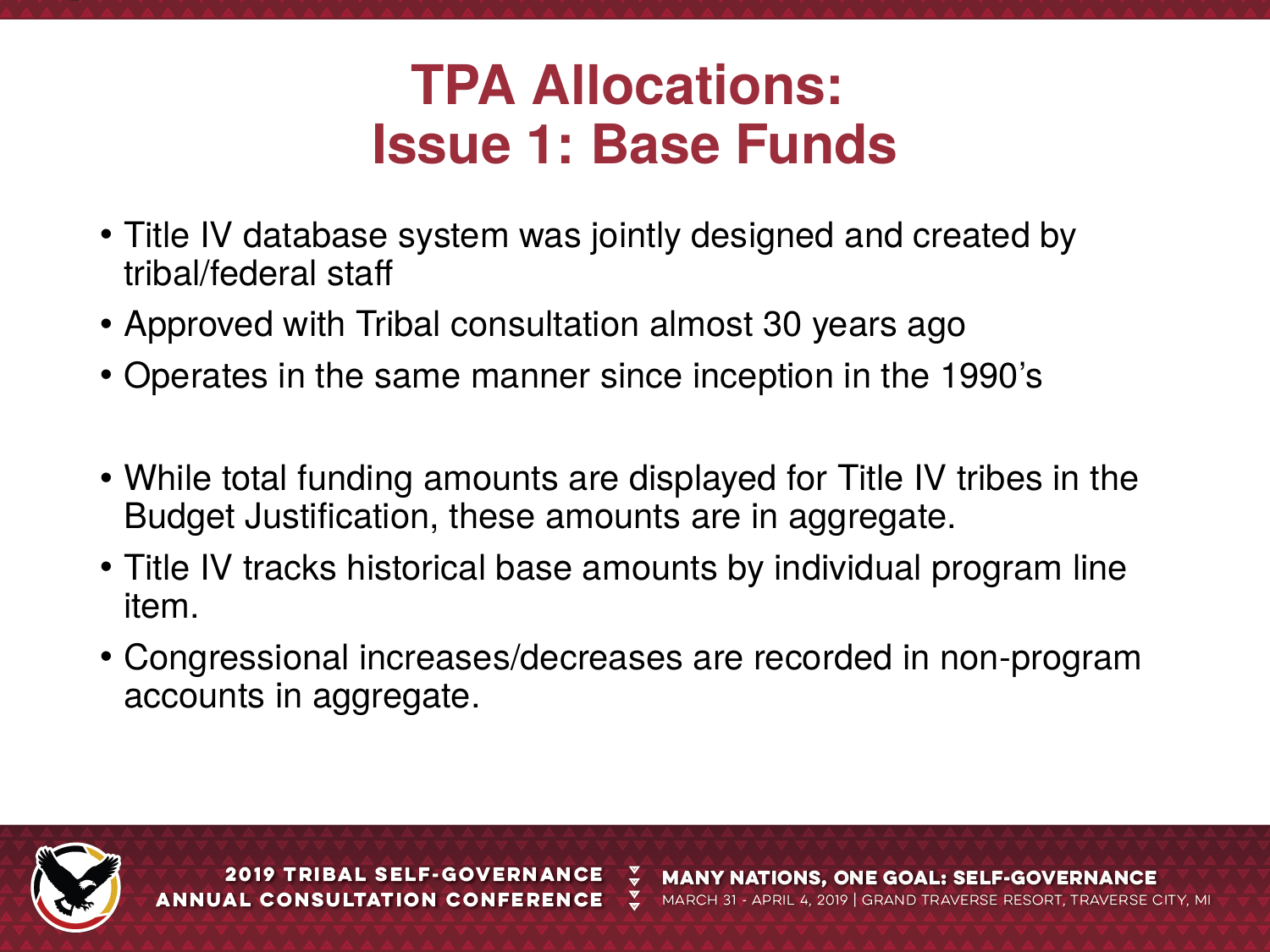

# TPA Allocations: Issue 1: Base Funds
Title IV database system was jointly designed and created by tribal/federal staff
Approved with Tribal consultation almost 30 years ago
Operates in the same manner since inception in the 1990’s

While total funding amounts are displayed for Title IV tribes in the Budget Justification, these amounts are in aggregate.
Title IV tracks historical base amounts by individual program line item.
Congressional increases/decreases are recorded in non-program accounts in aggregate.